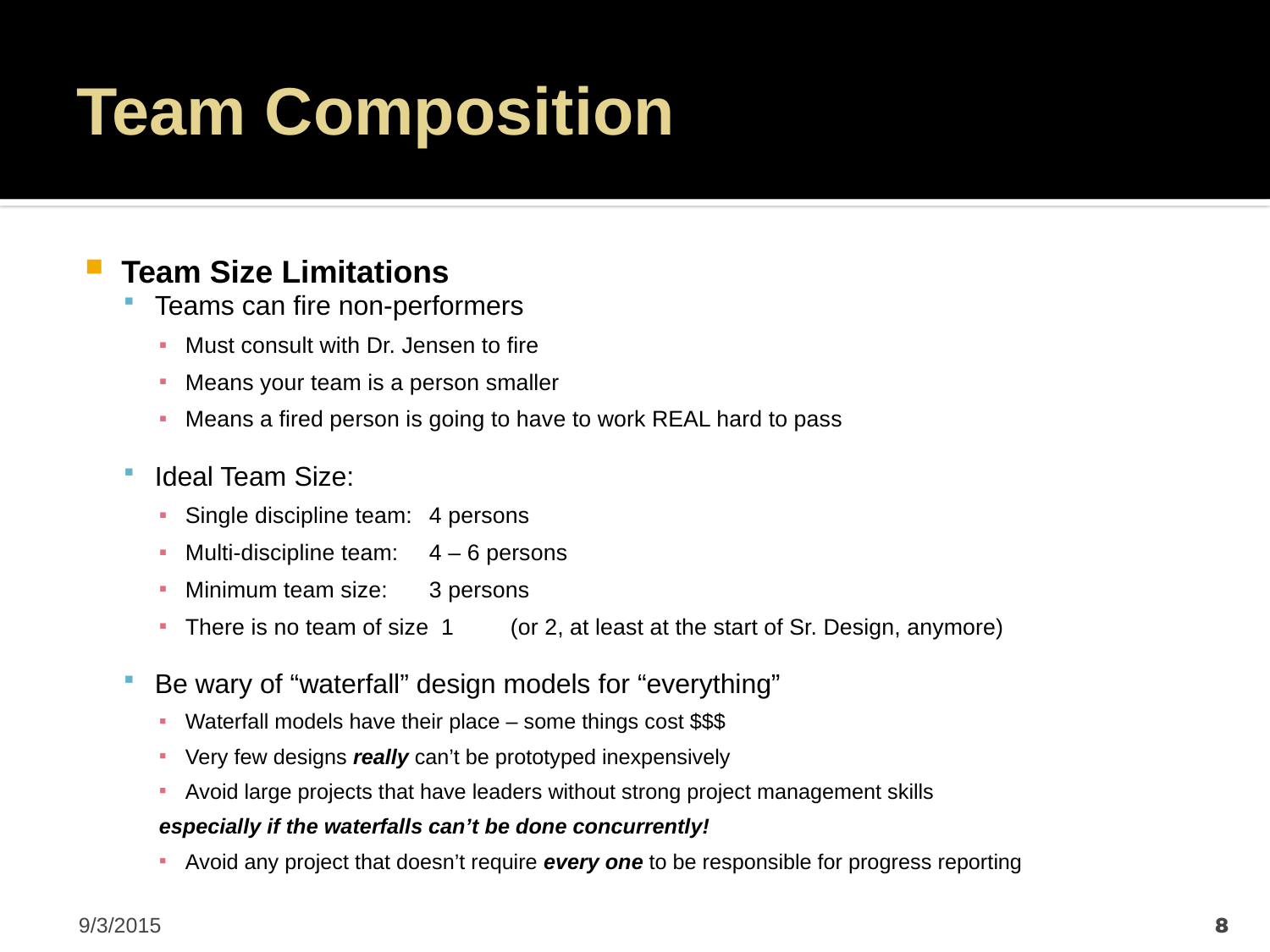

# Team Composition
Team Size Limitations
Teams can fire non-performers
Must consult with Dr. Jensen to fire
Means your team is a person smaller
Means a fired person is going to have to work REAL hard to pass

Ideal Team Size:
Single discipline team: 	4 persons
Multi-discipline team:  	4 – 6 persons
Minimum team size:		3 persons
There is no team of size  1  	(or 2, at least at the start of Sr. Design, anymore)

Be wary of “waterfall” design models for “everything”
Waterfall models have their place – some things cost $$$
Very few designs really can’t be prototyped inexpensively
Avoid large projects that have leaders without strong project management skills
		especially if the waterfalls can’t be done concurrently!
Avoid any project that doesn’t require every one to be responsible for progress reporting
9/3/2015
8